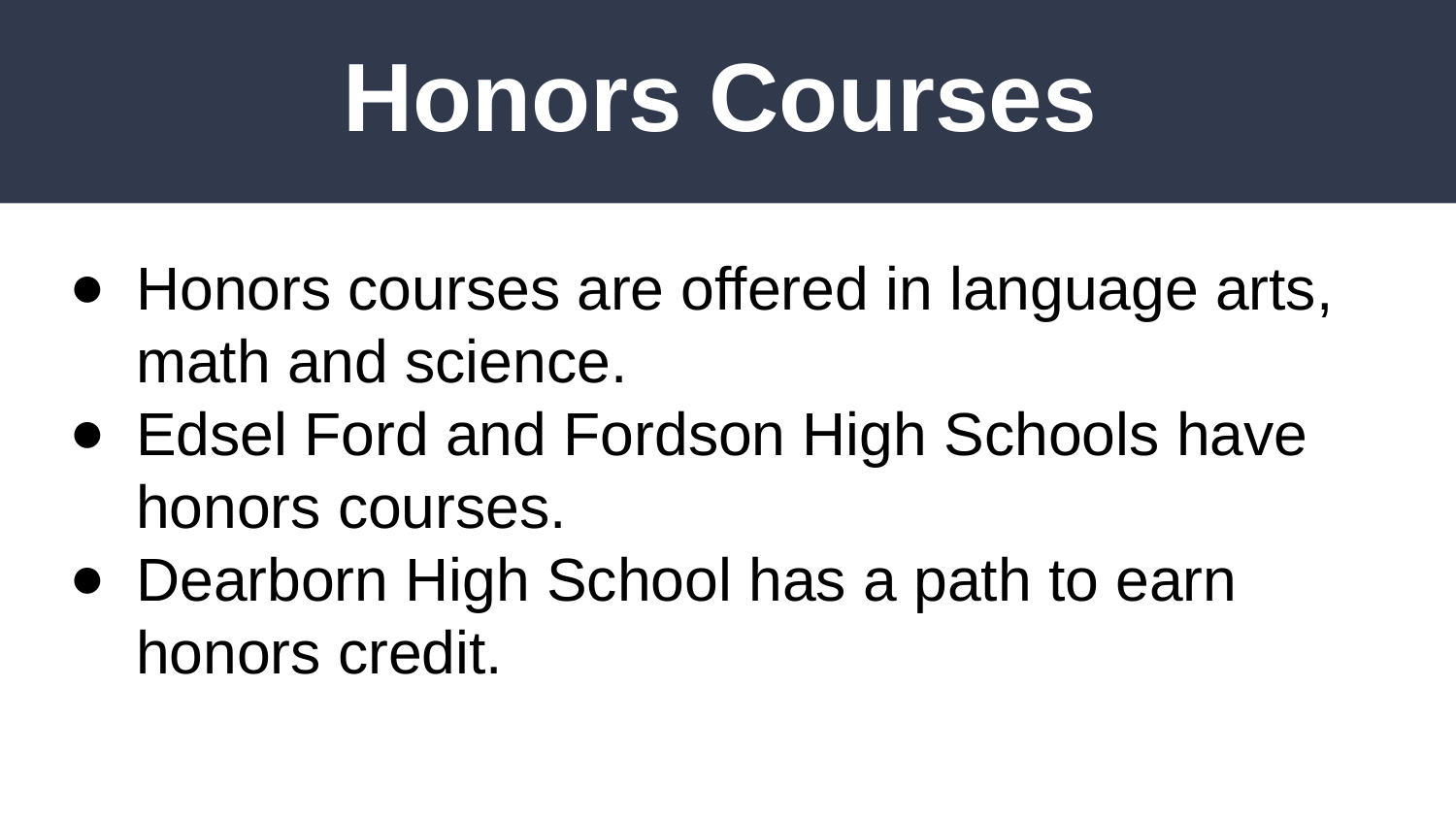

# Honors Courses
Honors courses are offered in language arts, math and science.
Edsel Ford and Fordson High Schools have honors courses.
Dearborn High School has a path to earn honors credit.